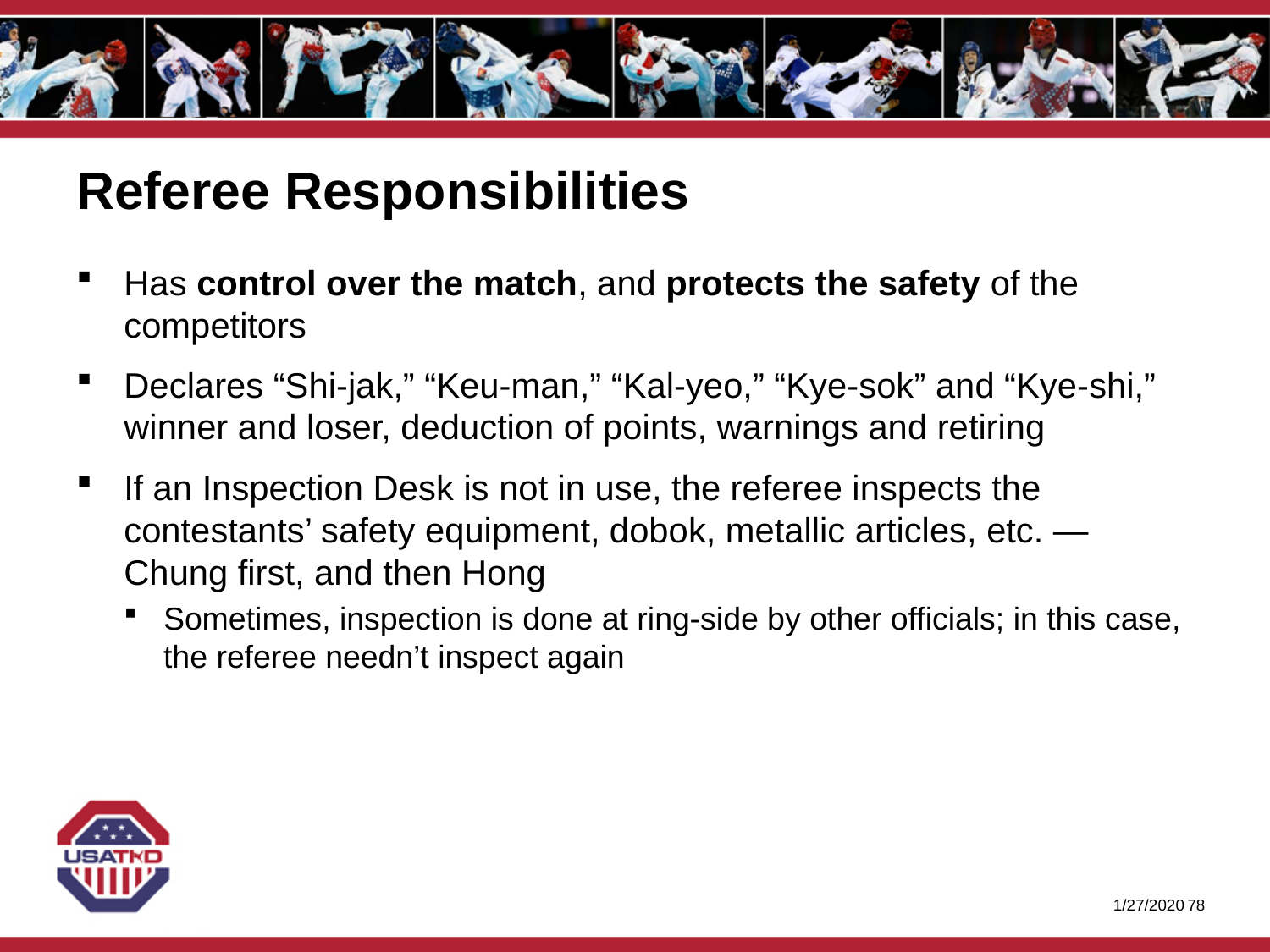

# Referee Responsibilities
Has control over the match, and protects the safety of the competitors
Declares “Shi-jak,” “Keu-man,” “Kal-yeo,” “Kye-sok” and “Kye-shi,” winner and loser, deduction of points, warnings and retiring
If an Inspection Desk is not in use, the referee inspects the contestants’ safety equipment, dobok, metallic articles, etc. — Chung first, and then Hong
Sometimes, inspection is done at ring-side by other officials; in this case, the referee needn’t inspect again
1/27/2020
78